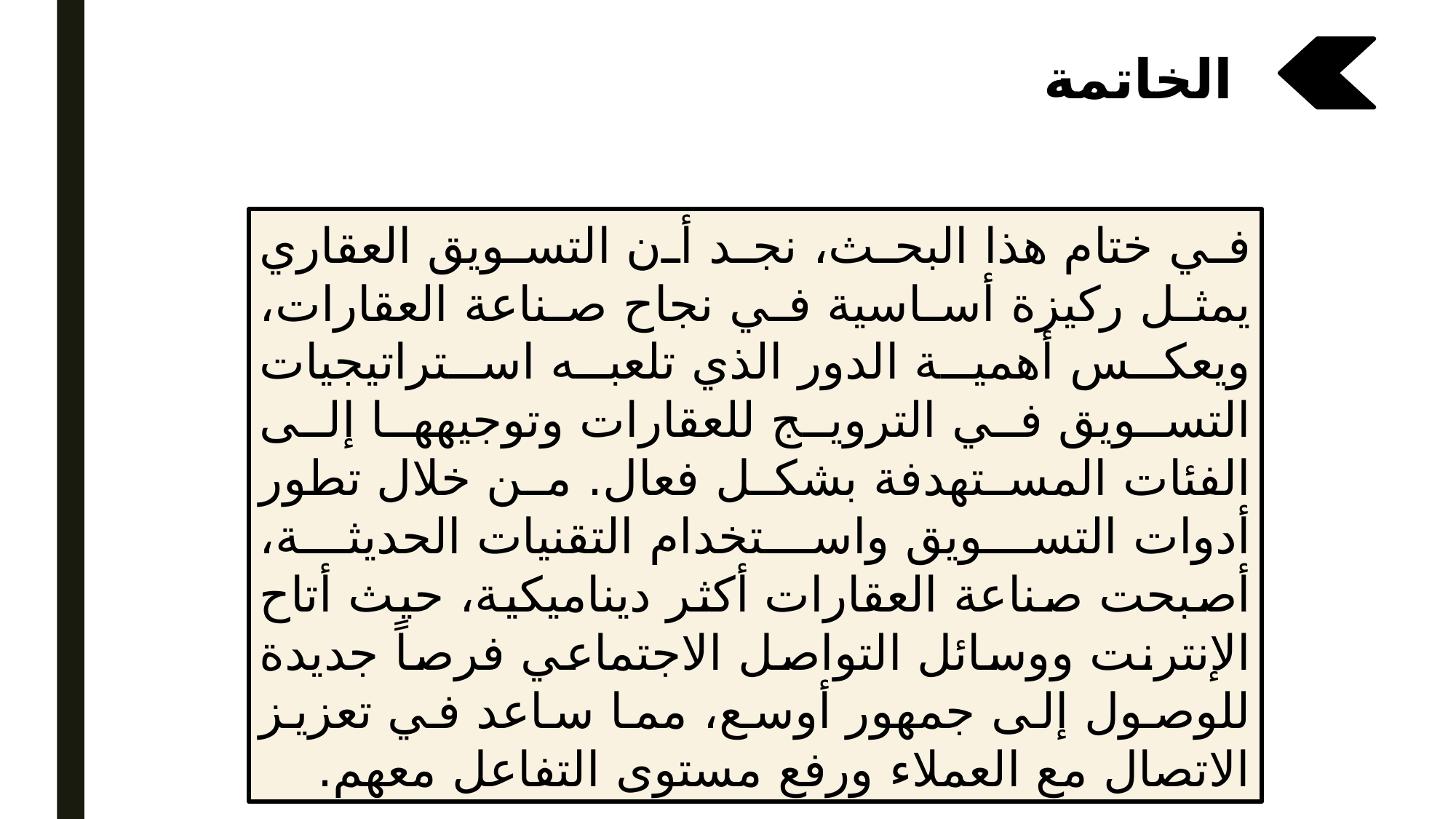

الخاتمة

في ختام هذا البحث، نجد أن التسويق العقاري يمثل ركيزة أساسية في نجاح صناعة العقارات، ويعكس أهمية الدور الذي تلعبه استراتيجيات التسويق في الترويج للعقارات وتوجيهها إلى الفئات المستهدفة بشكل فعال. من خلال تطور أدوات التسويق واستخدام التقنيات الحديثة، أصبحت صناعة العقارات أكثر ديناميكية، حيث أتاح الإنترنت ووسائل التواصل الاجتماعي فرصاً جديدة للوصول إلى جمهور أوسع، مما ساعد في تعزيز الاتصال مع العملاء ورفع مستوى التفاعل معهم.